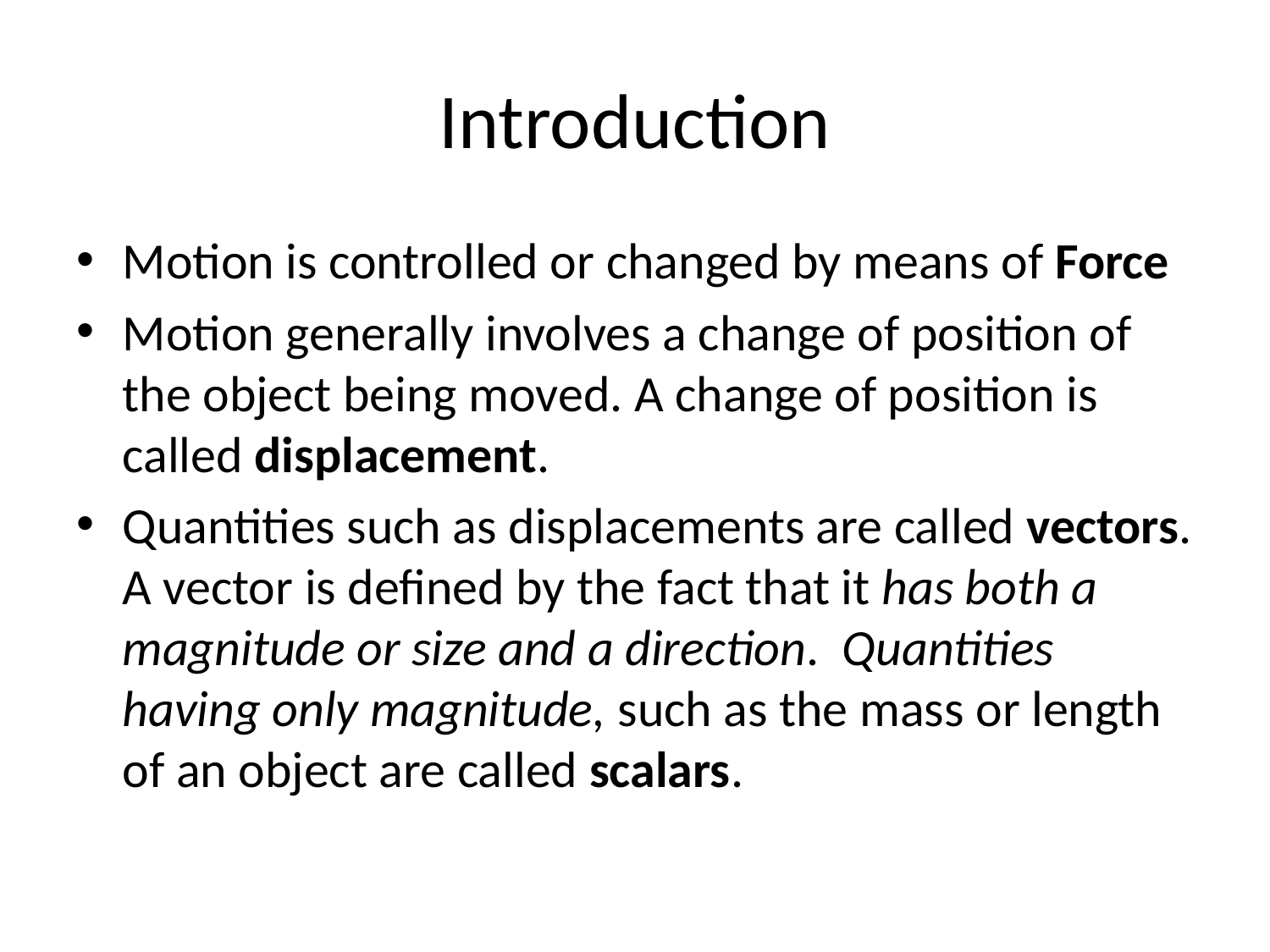

# Introduction
Motion is controlled or changed by means of Force
Motion generally involves a change of position of the object being moved. A change of position is called displacement.
Quantities such as displacements are called vectors. A vector is defined by the fact that it has both a magnitude or size and a direction.  Quantities having only magnitude, such as the mass or length of an object are called scalars.